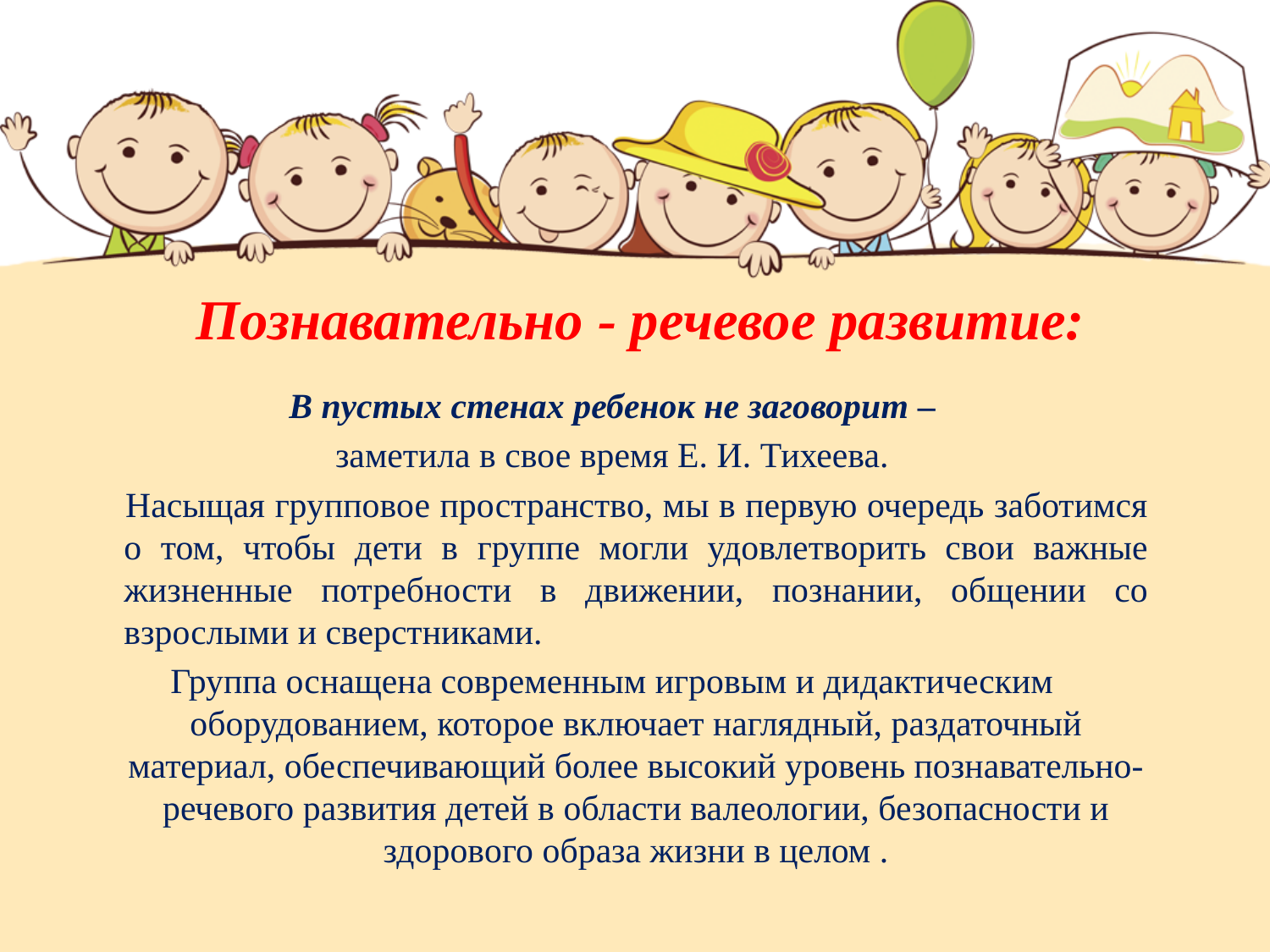

# Познавательно - речевое развитие:
В пустых стенах ребенок не заговорит –
 заметила в свое время Е. И. Тихеева.
     Насыщая групповое пространство, мы в первую очередь заботимся о том, чтобы дети в группе могли удовлетворить свои важные жизненные потребности в движении, познании, общении со взрослыми и сверстниками.
Группа оснащена современным игровым и дидактическим оборудованием, которое включает наглядный, раздаточный материал, обеспечивающий более высокий уровень познавательно-речевого развития детей в области валеологии, безопасности и здорового образа жизни в целом .